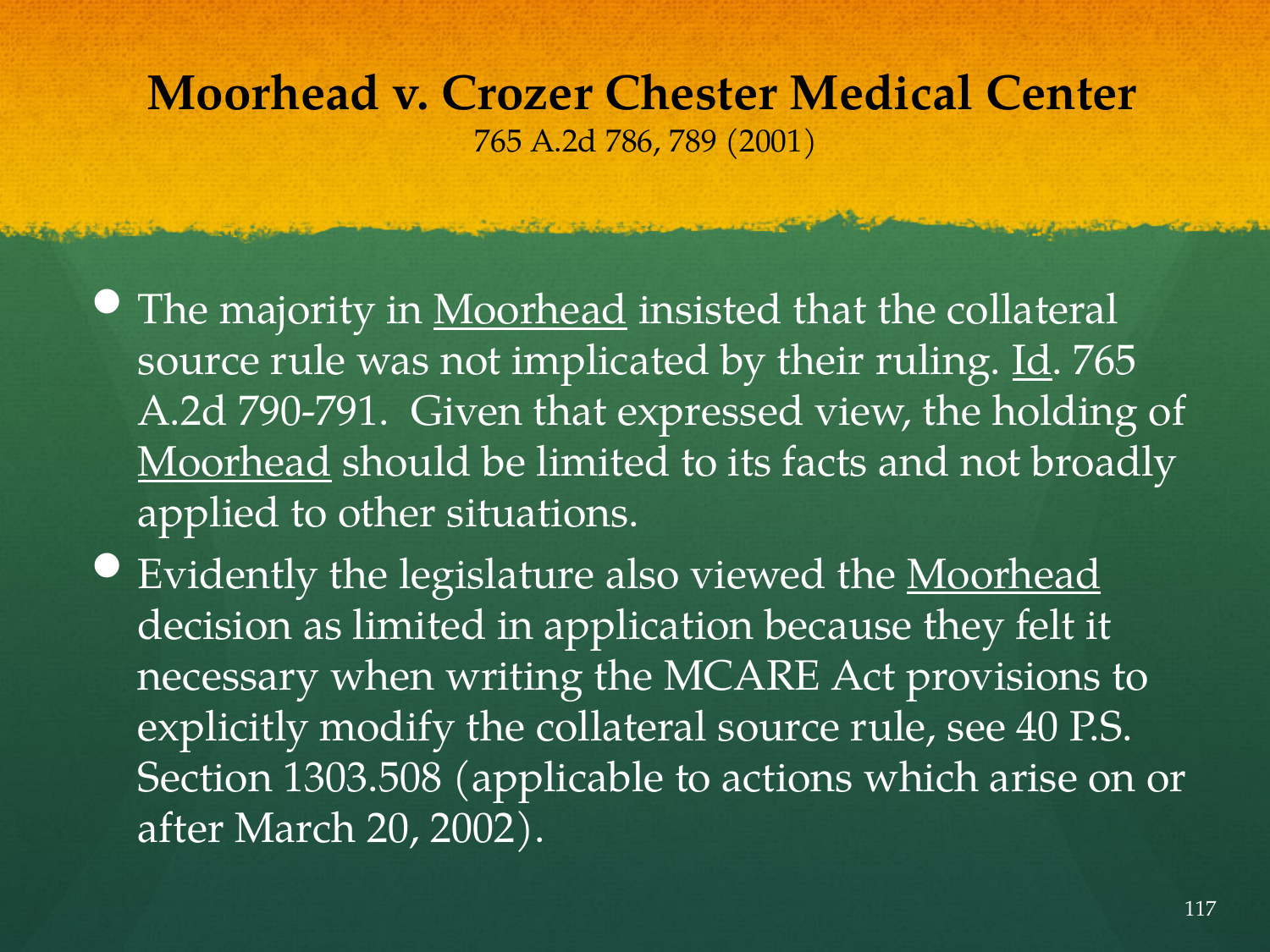

# Moorhead v. Crozer Chester Medical Center 765 A.2d 786, 789 (2001)
The majority in Moorhead insisted that the collateral source rule was not implicated by their ruling. Id. 765 A.2d 790-791.  Given that expressed view, the holding of Moorhead should be limited to its facts and not broadly applied to other situations.
Evidently the legislature also viewed the Moorhead decision as limited in application because they felt it necessary when writing the MCARE Act provisions to explicitly modify the collateral source rule, see 40 P.S. Section 1303.508 (applicable to actions which arise on or after March 20, 2002).
117